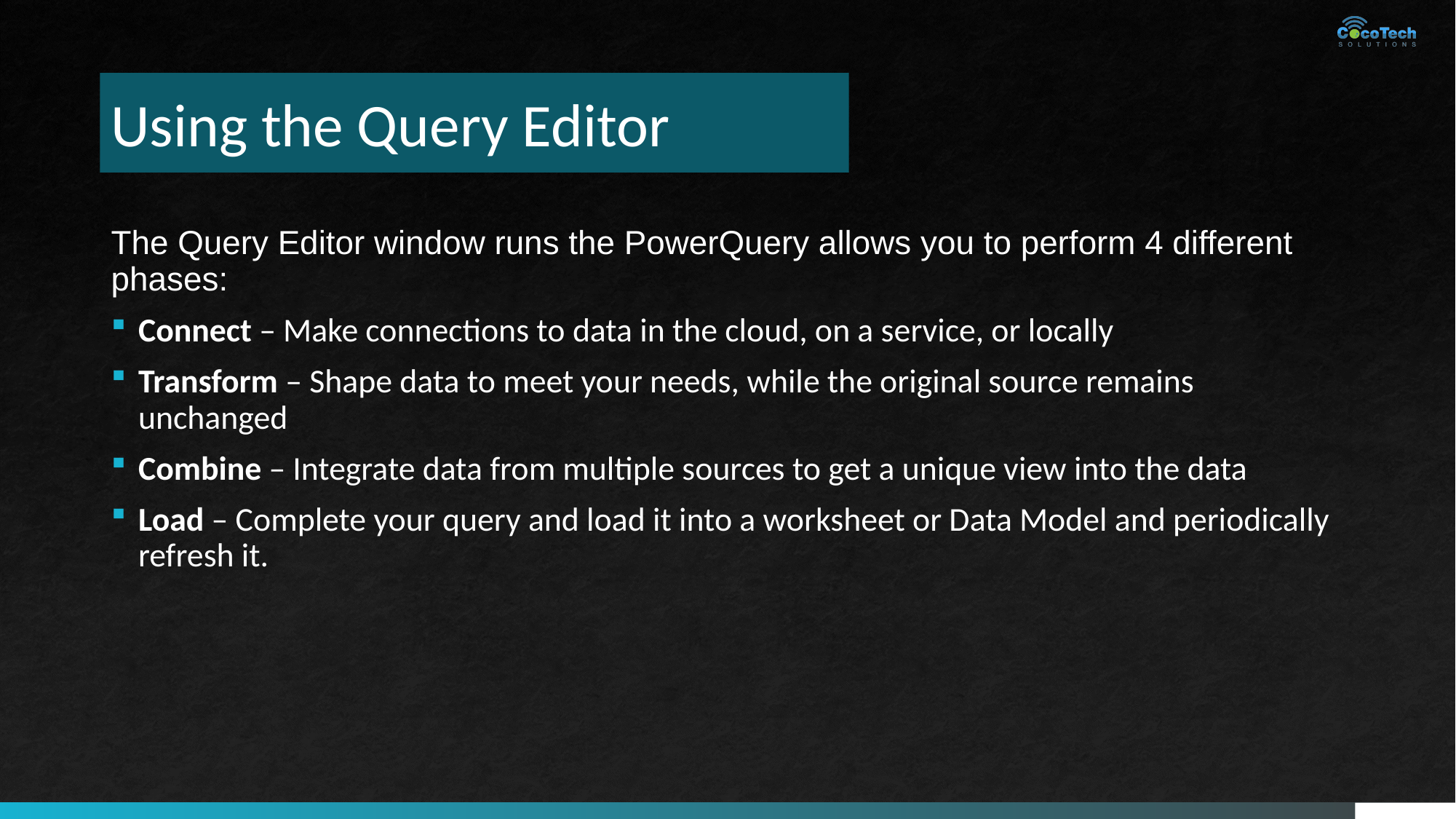

# Using the Query Editor
The Query Editor window runs the PowerQuery allows you to perform 4 different phases:
Connect – Make connections to data in the cloud, on a service, or locally
Transform – Shape data to meet your needs, while the original source remains unchanged
Combine – Integrate data from multiple sources to get a unique view into the data
Load – Complete your query and load it into a worksheet or Data Model and periodically refresh it.